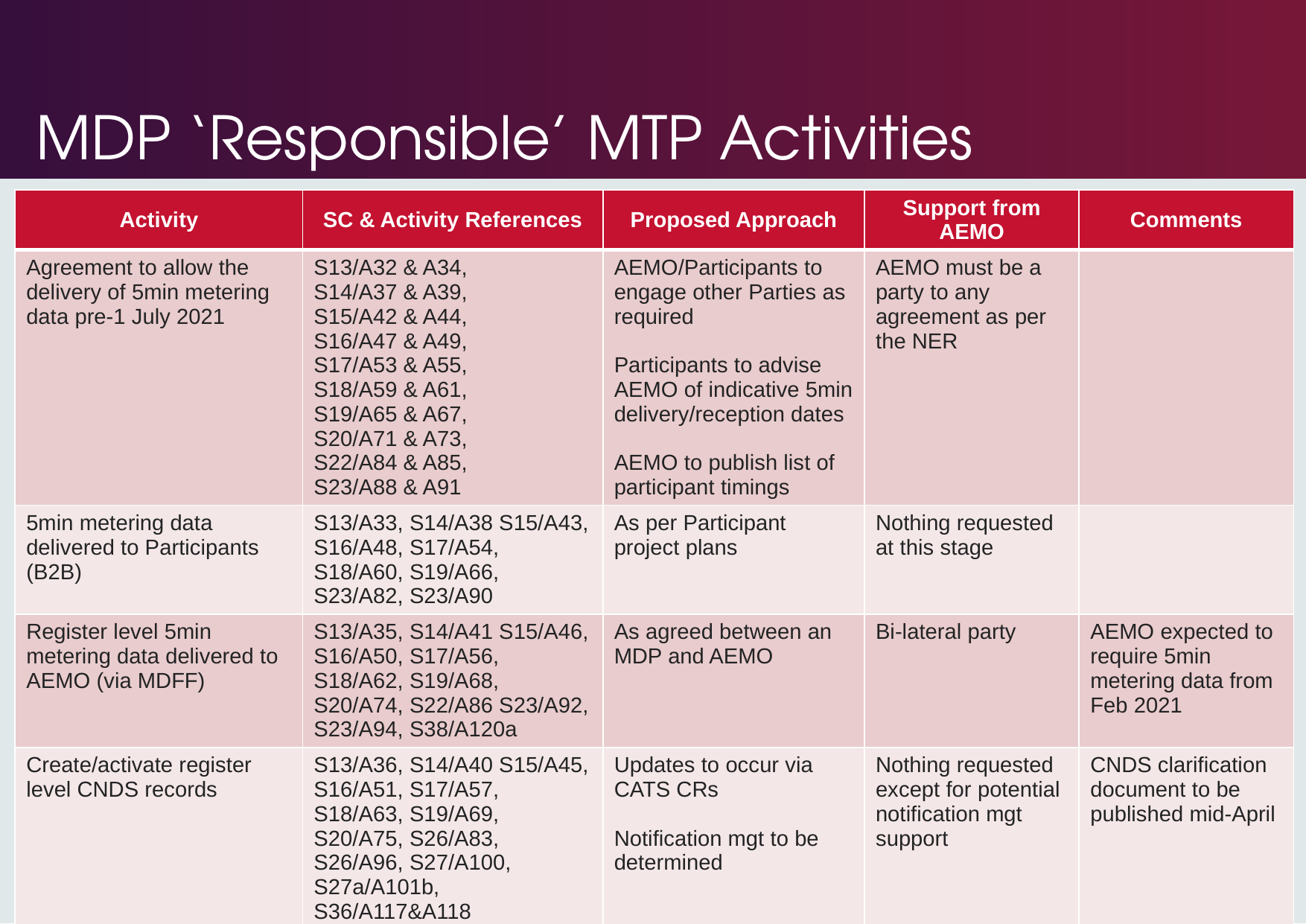

# MDP ‘Responsible’ MTP Activities
| Activity | SC & Activity References | Proposed Approach | Support from AEMO | Comments |
| --- | --- | --- | --- | --- |
| Agreement to allow the delivery of 5min metering data pre-1 July 2021 | S13/A32 & A34, S14/A37 & A39, S15/A42 & A44, S16/A47 & A49, S17/A53 & A55, S18/A59 & A61, S19/A65 & A67, S20/A71 & A73, S22/A84 & A85, S23/A88 & A91 | AEMO/Participants to engage other Parties as required Participants to advise AEMO of indicative 5min delivery/reception dates AEMO to publish list of participant timings | AEMO must be a party to any agreement as per the NER |  |
| 5min metering data delivered to Participants (B2B) | S13/A33, S14/A38 S15/A43, S16/A48, S17/A54, S18/A60, S19/A66, S23/A82, S23/A90 | As per Participant project plans | Nothing requested at this stage |  |
| Register level 5min metering data delivered to AEMO (via MDFF) | S13/A35, S14/A41 S15/A46, S16/A50, S17/A56, S18/A62, S19/A68, S20/A74, S22/A86 S23/A92, S23/A94, S38/A120a | As agreed between an MDP and AEMO | Bi-lateral party | AEMO expected to require 5min metering data from Feb 2021 |
| Create/activate register level CNDS records | S13/A36, S14/A40 S15/A45, S16/A51, S17/A57, S18/A63, S19/A69, S20/A75, S26/A83, S26/A96, S27/A100, S27a/A101b, S36/A117&A118 | Updates to occur via CATS CRs Notification mgt to be determined | Nothing requested except for potential notification mgt support | CNDS clarification document to be published mid-April |
31